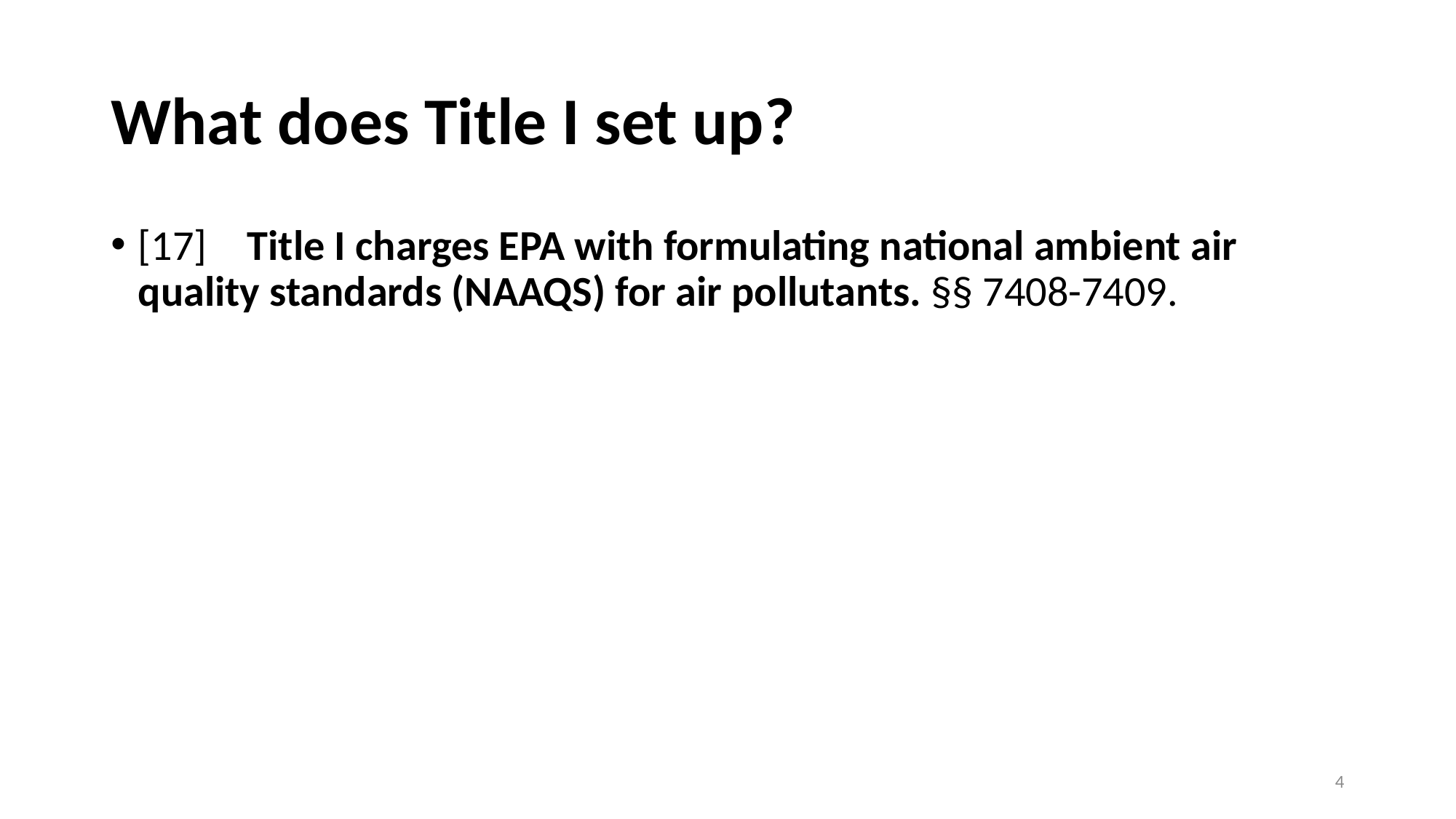

# What does Title I set up?
[17]	Title I charges EPA with formulating national ambient air quality standards (NAAQS) for air pollutants. §§ 7408-7409.
4